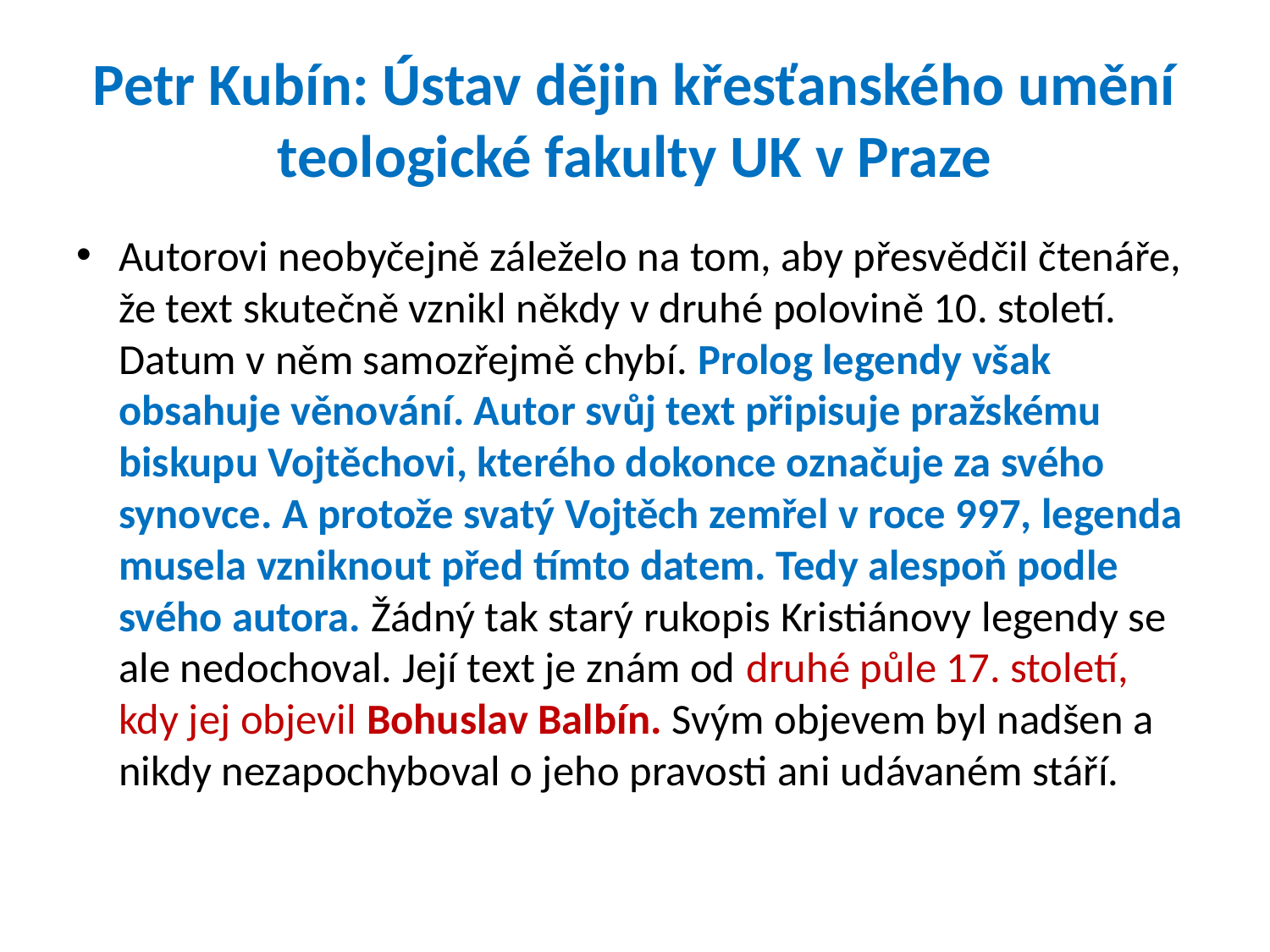

# Petr Kubín: Ústav dějin křesťanského umění teologické fakulty UK v Praze
Autorovi neobyčejně záleželo na tom, aby přesvědčil čtenáře, že text skutečně vznikl někdy v druhé polovině 10. století. Datum v něm samozřejmě chybí. Prolog legendy však obsahuje věnování. Autor svůj text připisuje pražskému biskupu Vojtěchovi, kterého dokonce označuje za svého synovce. A protože svatý Vojtěch zemřel v roce 997, legenda musela vzniknout před tímto datem. Tedy alespoň podle svého autora. Žádný tak starý rukopis Kristiánovy legendy se ale nedochoval. Její text je znám od druhé půle 17. století, kdy jej objevil Bohuslav Balbín. Svým objevem byl nadšen a nikdy nezapochyboval o jeho pravosti ani udávaném stáří.